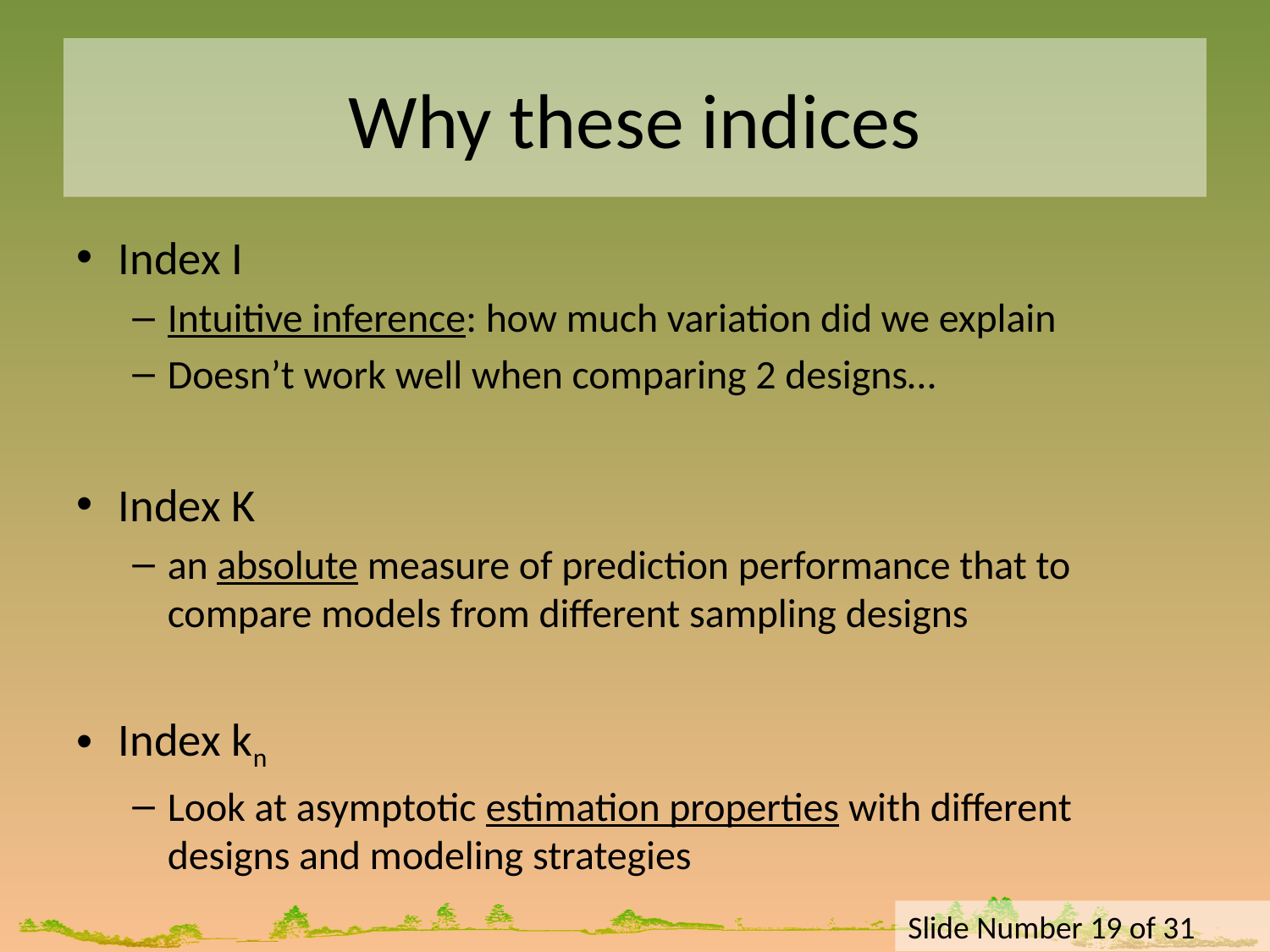

# Why these indices
Index I
Intuitive inference: how much variation did we explain
Doesn’t work well when comparing 2 designs…

Index K
an absolute measure of prediction performance that to compare models from different sampling designs

Index kn
Look at asymptotic estimation properties with different designs and modeling strategies